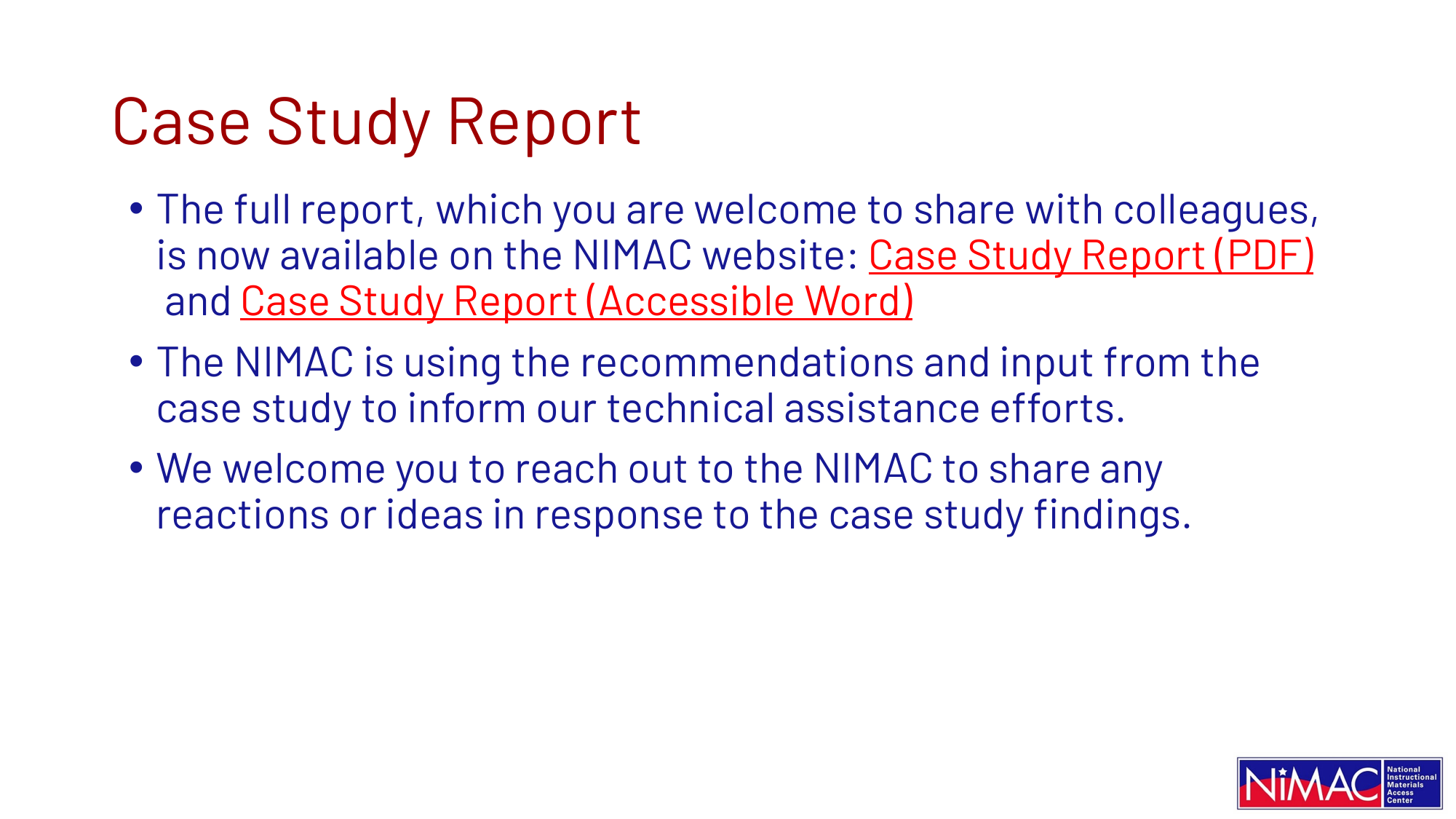

# Case Study Report
The full report, which you are welcome to share with colleagues, is now available on the NIMAC website: Case Study Report (PDF) and Case Study Report (Accessible Word)
The NIMAC is using the recommendations and input from the case study to inform our technical assistance efforts.
We welcome you to reach out to the NIMAC to share any reactions or ideas in response to the case study findings.